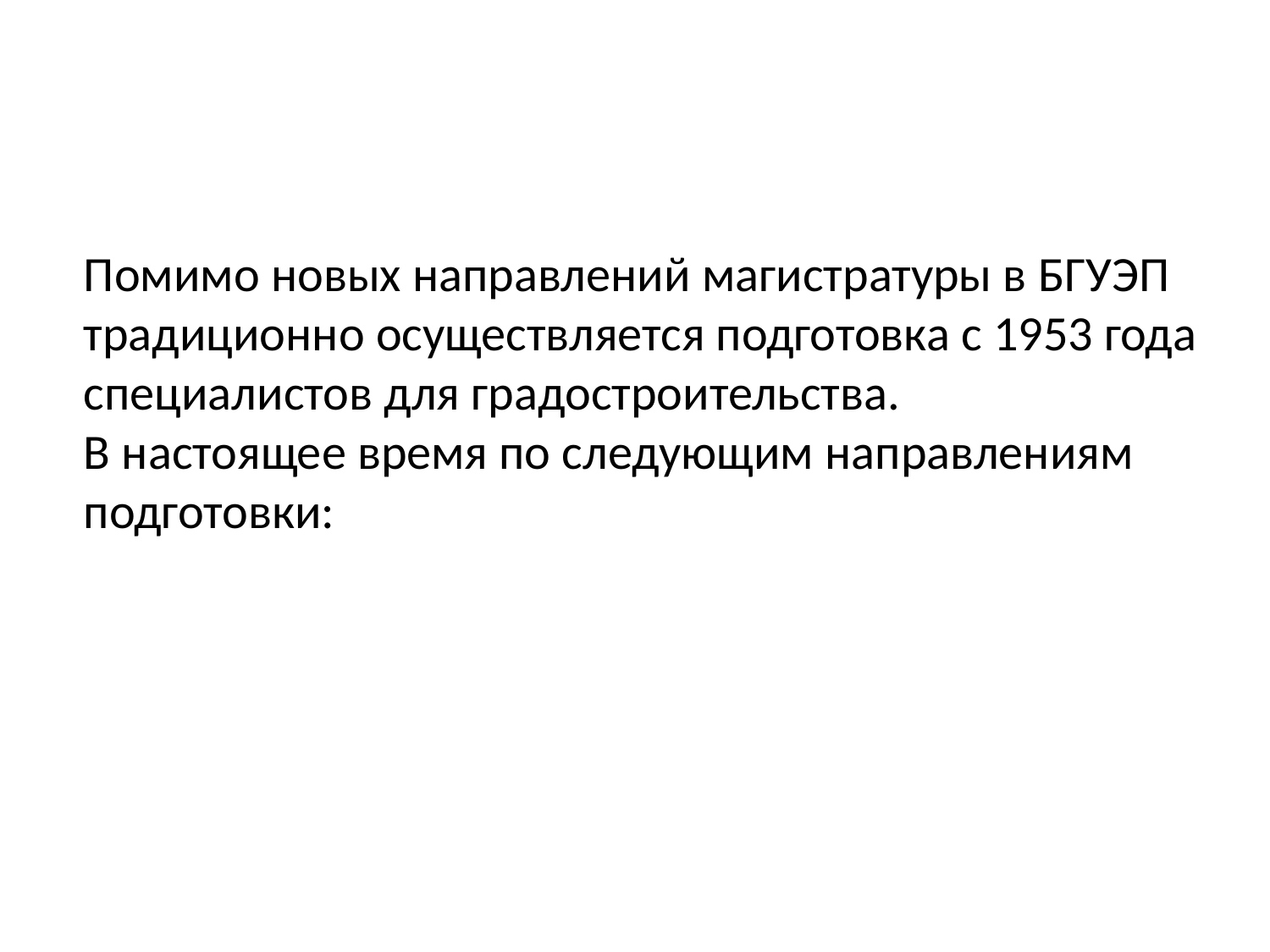

Помимо новых направлений магистратуры в БГУЭП
традиционно осуществляется подготовка с 1953 года
специалистов для градостроительства.
В настоящее время по следующим направлениям
подготовки: